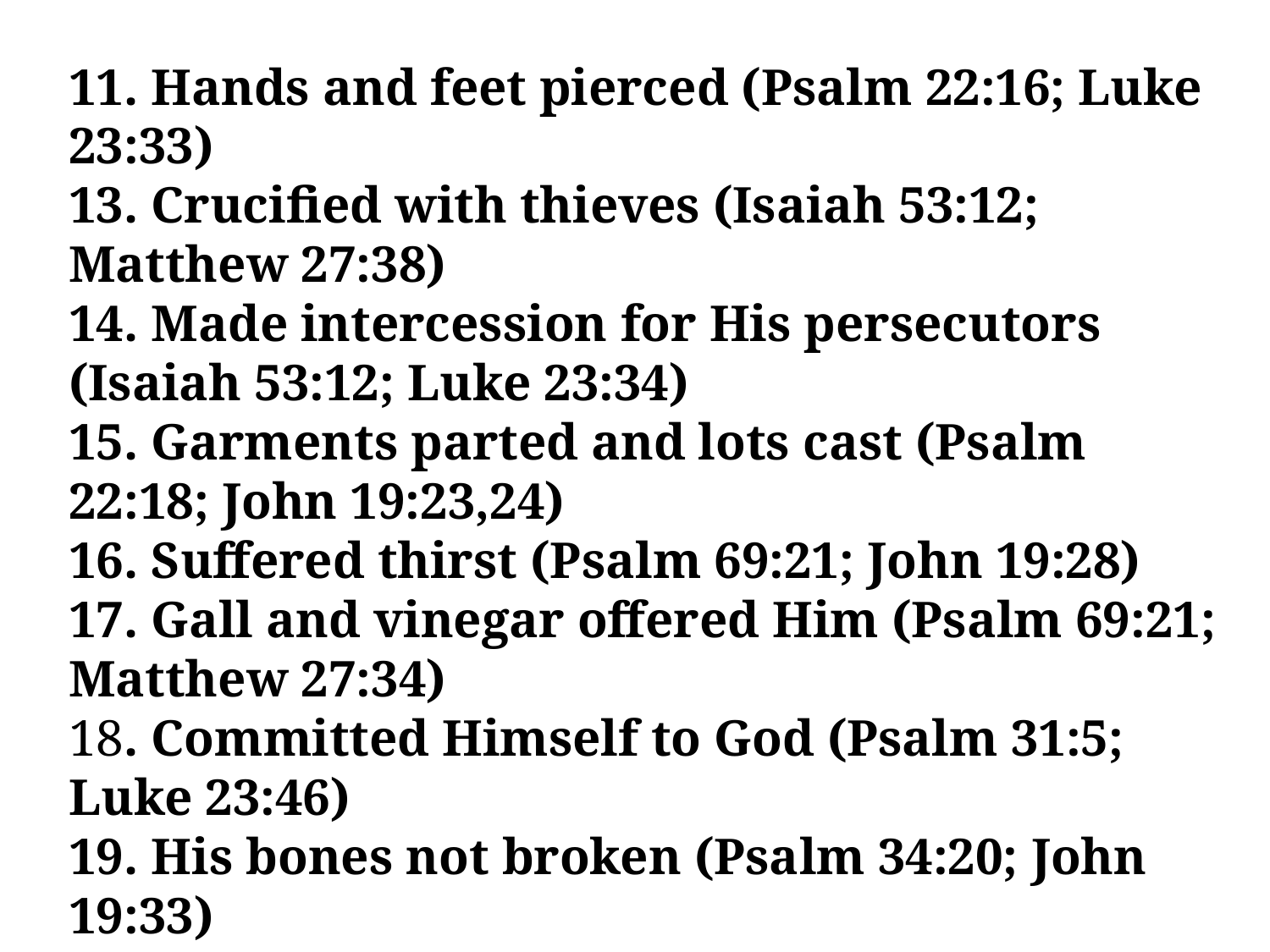

11. Hands and feet pierced (Psalm 22:16; Luke 23:33)
13. Crucified with thieves (Isaiah 53:12; Matthew 27:38)
14. Made intercession for His persecutors (Isaiah 53:12; Luke 23:34)
15. Garments parted and lots cast (Psalm 22:18; John 19:23,24)
16. Suffered thirst (Psalm 69:21; John 19:28)
17. Gall and vinegar offered Him (Psalm 69:21; Matthew 27:34)
18. Committed Himself to God (Psalm 31:5; Luke 23:46)
19. His bones not broken (Psalm 34:20; John 19:33)